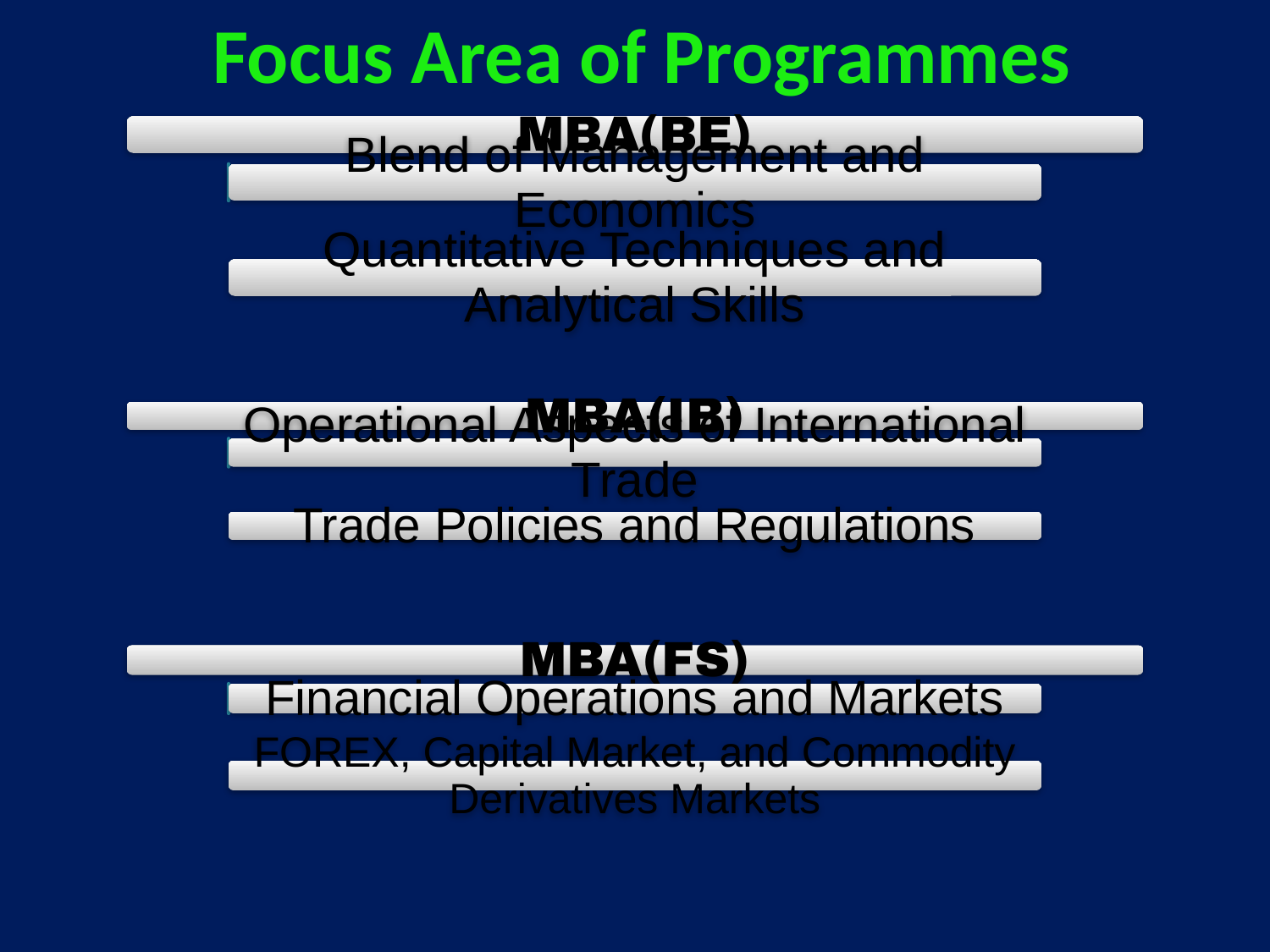

Focus Area of Programmes
MBA(BE)
Quantitative Techniques and Analytical Skills
MBA(IB)
Operational Aspects of International Trade
Trade Policies and Regulations
MBA(FS)
Financial Operations and Markets
FOREX, Capital Market, and Commodity Derivatives Markets